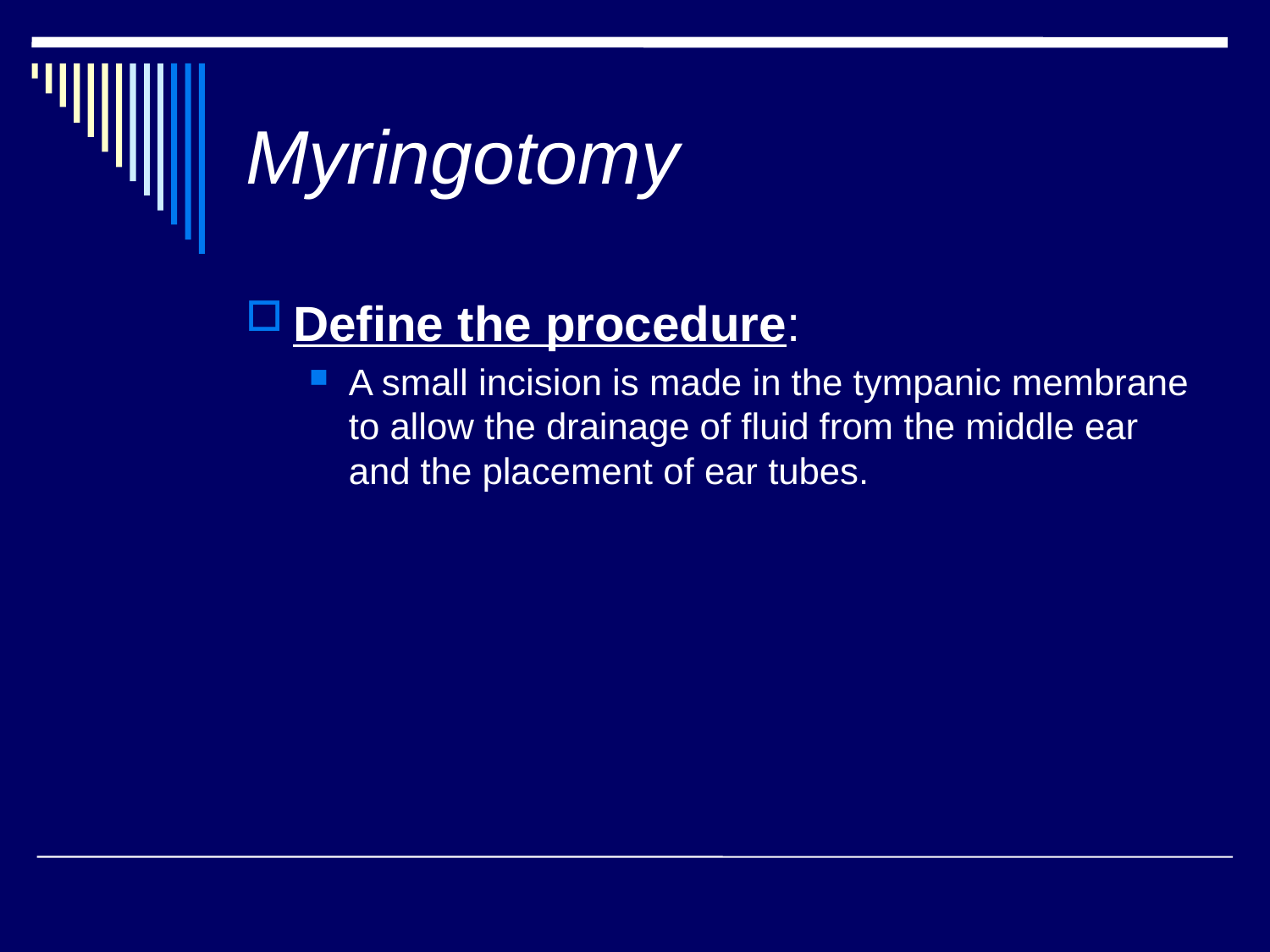

# Myringotomy
Define the procedure:
A small incision is made in the tympanic membrane to allow the drainage of fluid from the middle ear and the placement of ear tubes.